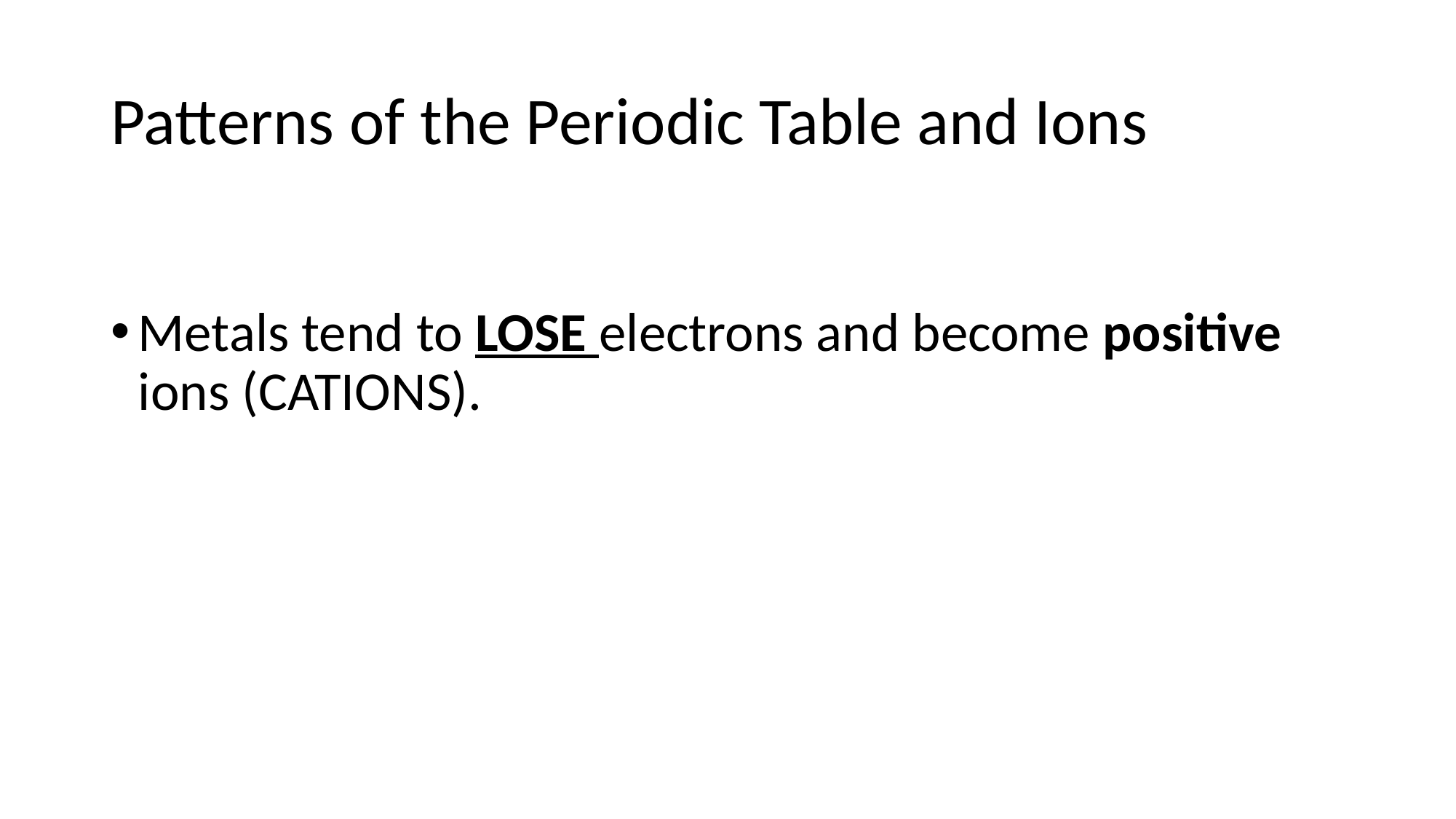

# Patterns of the Periodic Table and Ions

Metals tend to LOSE electrons and become positive ions (CATIONS).